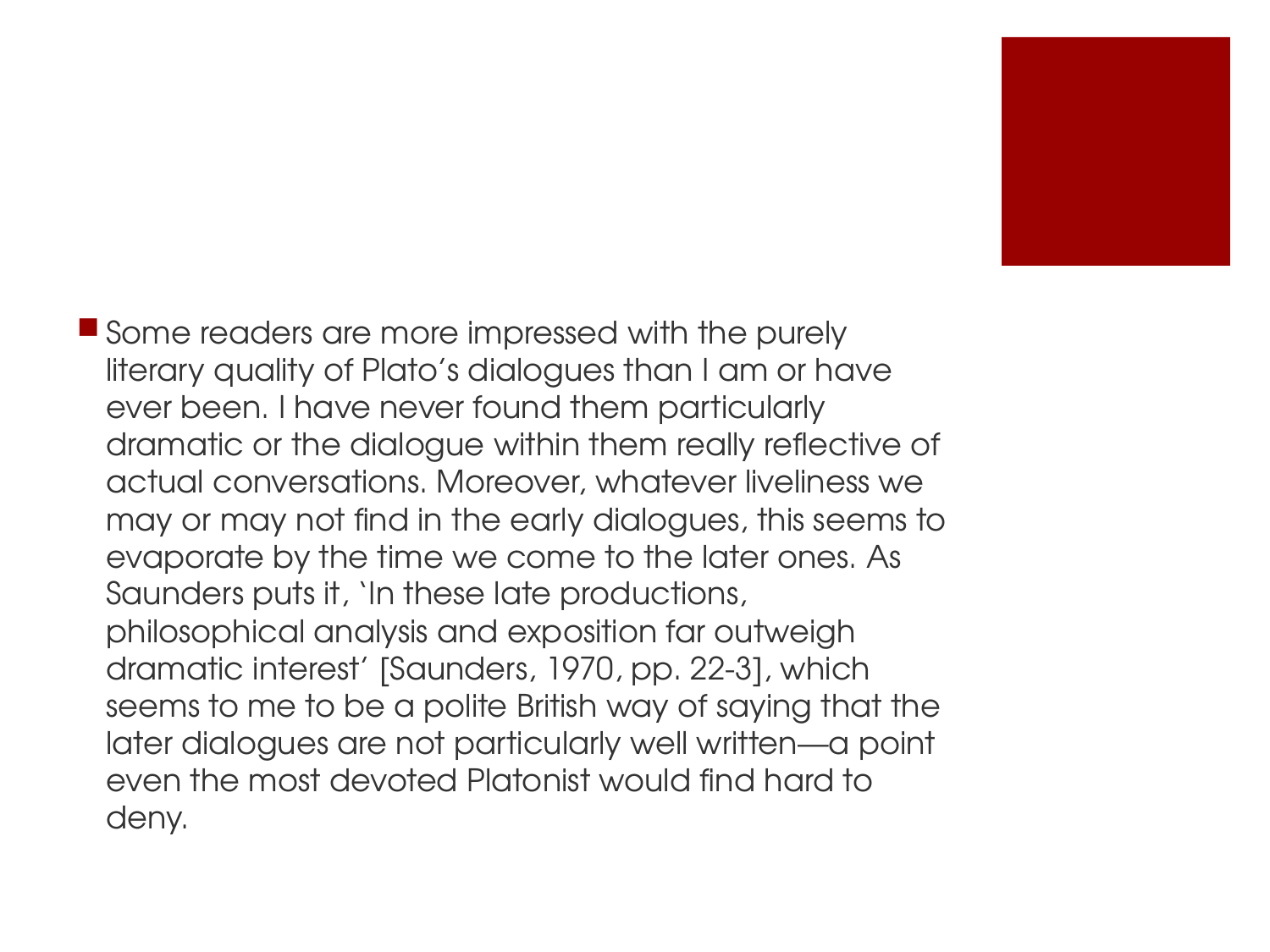

#
Some readers are more impressed with the purely literary quality of Plato’s dialogues than I am or have ever been. I have never found them particularly dramatic or the dialogue within them really reflective of actual conversations. Moreover, whatever liveliness we may or may not find in the early dialogues, this seems to evaporate by the time we come to the later ones. As Saunders puts it, ‘In these late productions, philosophical analysis and exposition far outweigh dramatic interest’ [Saunders, 1970, pp. 22-3], which seems to me to be a polite British way of saying that the later dialogues are not particularly well written—a point even the most devoted Platonist would find hard to deny.